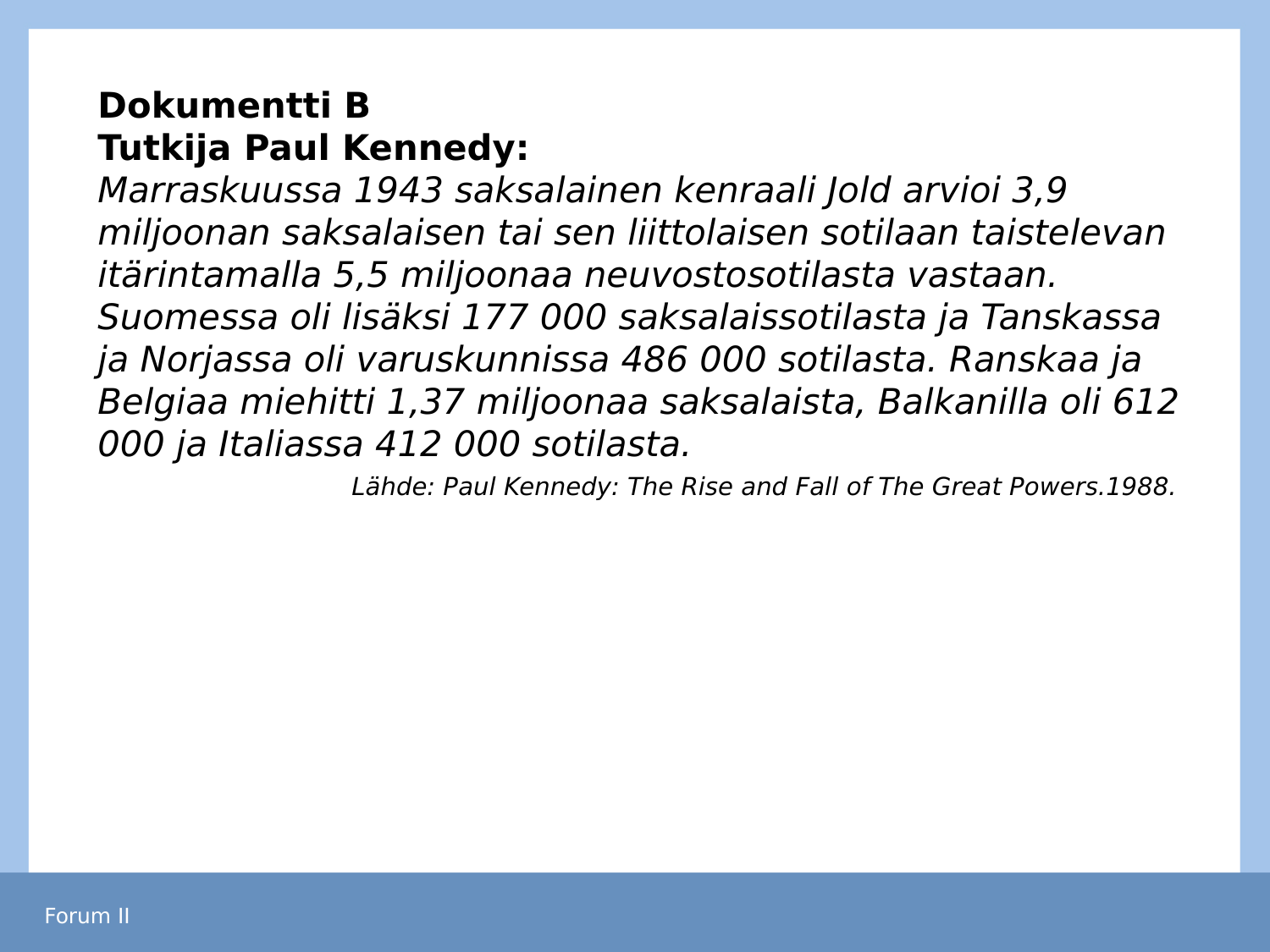

Dokumentti B
Tutkija Paul Kennedy:
Marraskuussa 1943 saksalainen kenraali Jold arvioi 3,9 miljoonan saksalaisen tai sen liittolaisen sotilaan taistelevan itärintamalla 5,5 miljoonaa neuvostosotilasta vastaan. Suomessa oli lisäksi 177 000 saksalaissotilasta ja Tanskassa ja Norjassa oli varuskunnissa 486 000 sotilasta. Ranskaa ja Belgiaa miehitti 1,37 miljoonaa saksalaista, Balkanilla oli 612 000 ja Italiassa 412 000 sotilasta.
		Lähde: Paul Kennedy: The Rise and Fall of The Great Powers.1988.